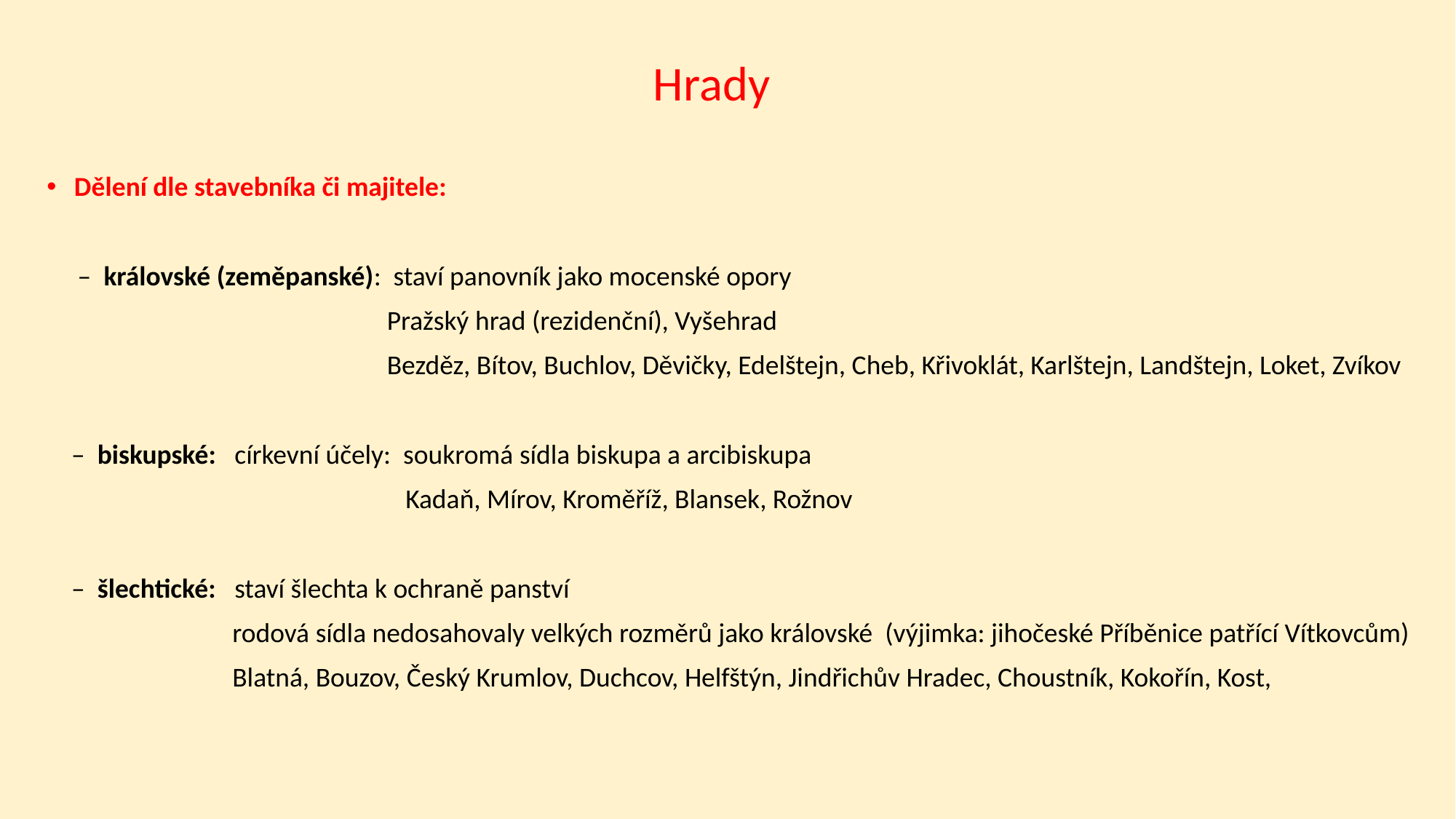

# Hrady
Dělení dle stavebníka či majitele:

     –  královské (zeměpanské):  staví panovník jako mocenské opory
                                                       Pražský hrad (rezidenční), Vyšehrad
                                                       Bezděz, Bítov, Buchlov, Děvičky, Edelštejn, Cheb, Křivoklát, Karlštejn, Landštejn, Loket, Zvíkov

    –  biskupské:   církevní účely:  soukromá sídla biskupa a arcibiskupa
                                                          Kadaň, Mírov, Kroměříž, Blansek, Rožnov

    –  šlechtické:   staví šlechta k ochraně panství
                              rodová sídla nedosahovaly velkých rozměrů jako královské  (výjimka: jihočeské Příběnice patřící Vítkovcům)
                              Blatná, Bouzov, Český Krumlov, Duchcov, Helfštýn, Jindřichův Hradec, Choustník, Kokořín, Kost,